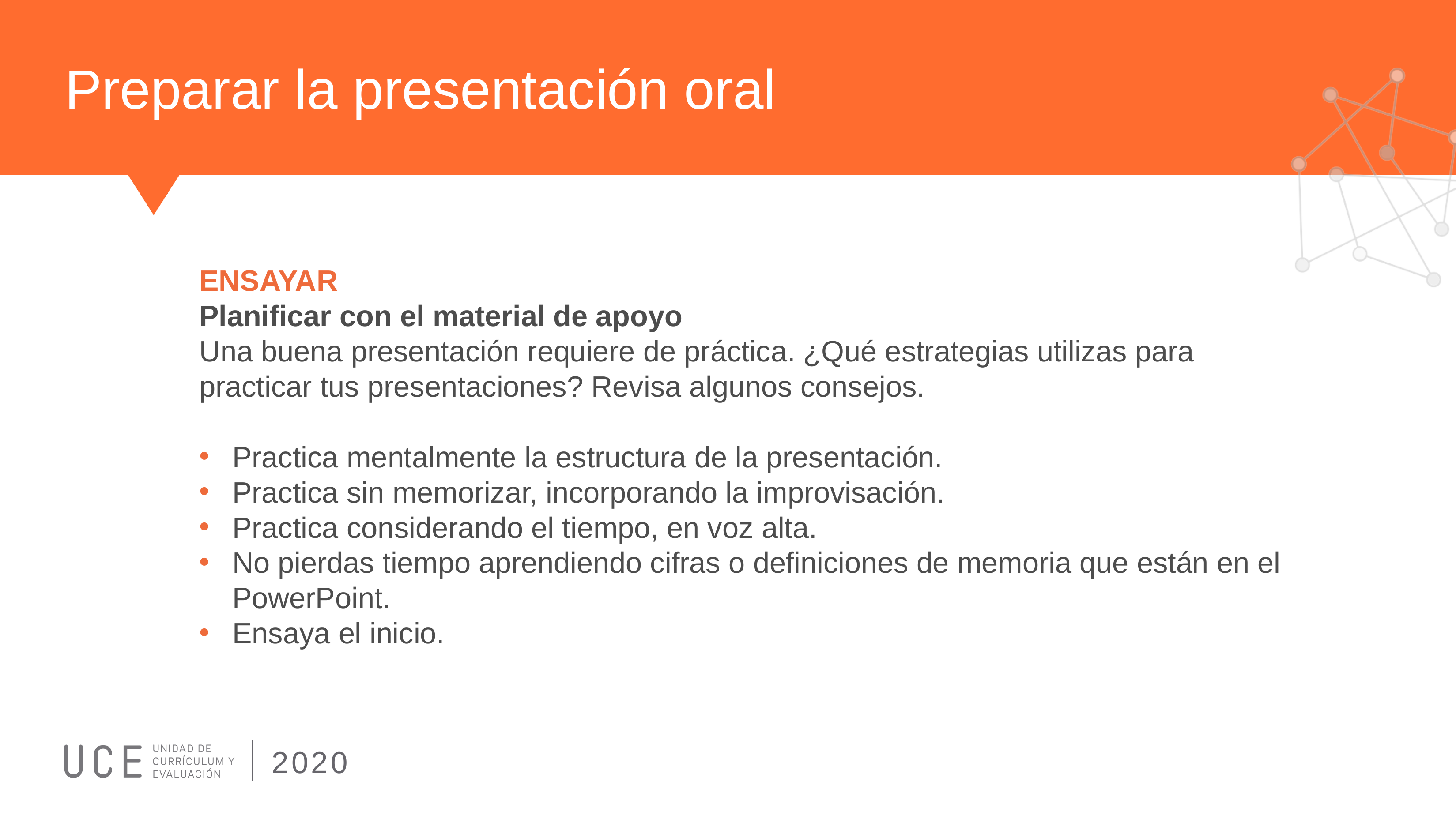

# Preparar la presentación oral
ENSAYAR
Planificar con el material de apoyo
Una buena presentación requiere de práctica. ¿Qué estrategias utilizas para practicar tus presentaciones? Revisa algunos consejos.

Practica mentalmente la estructura de la presentación.
Practica sin memorizar, incorporando la improvisación.
Practica considerando el tiempo, en voz alta.
No pierdas tiempo aprendiendo cifras o definiciones de memoria que están en el PowerPoint.
Ensaya el inicio.